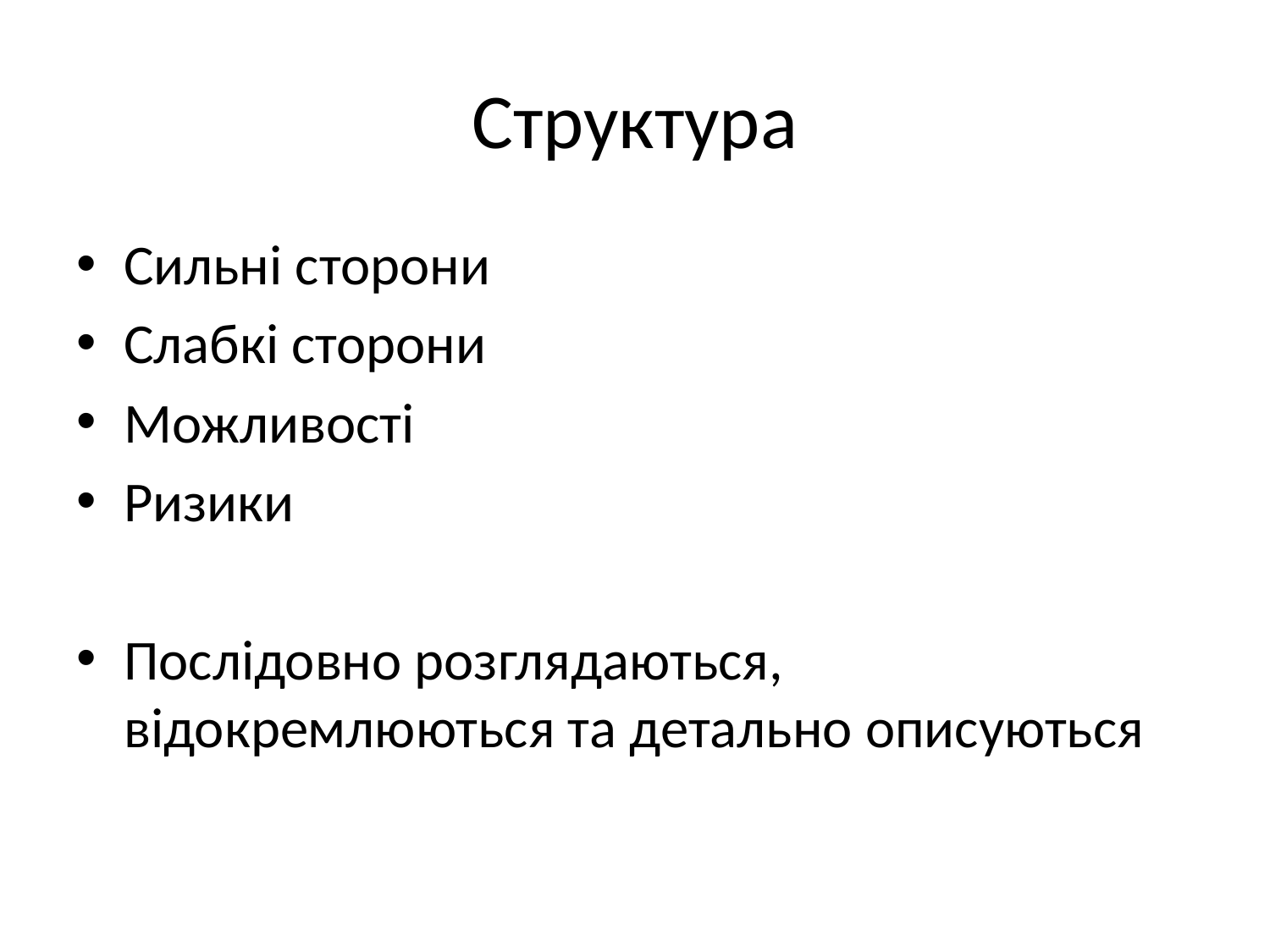

# Структура
Сильні сторони
Слабкі сторони
Можливості
Ризики

Послідовно розглядаються, відокремлюються та детально описуються